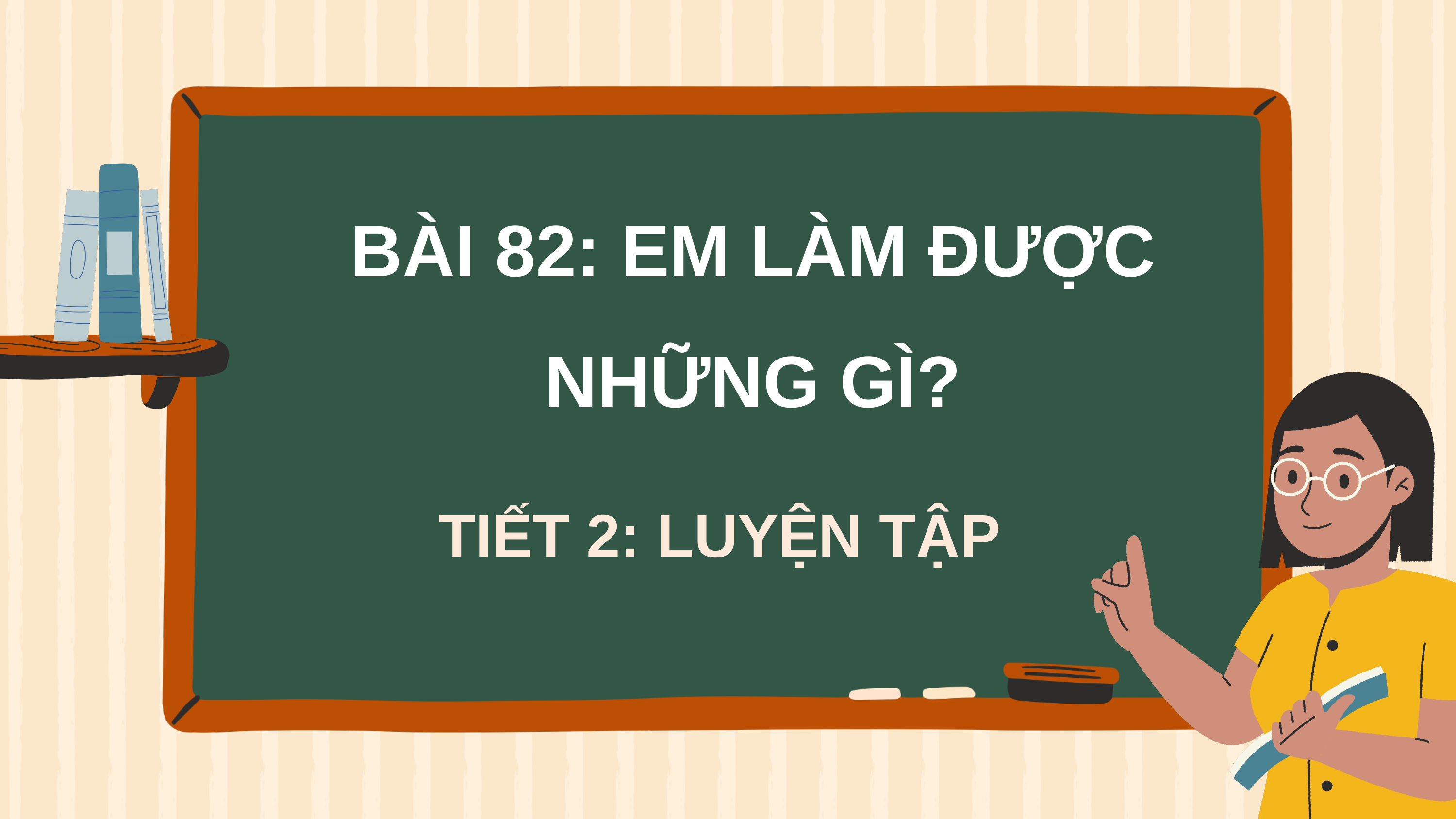

BÀI 82: EM LÀM ĐƯỢC NHỮNG GÌ?

TIẾT 2: LUYỆN TẬP